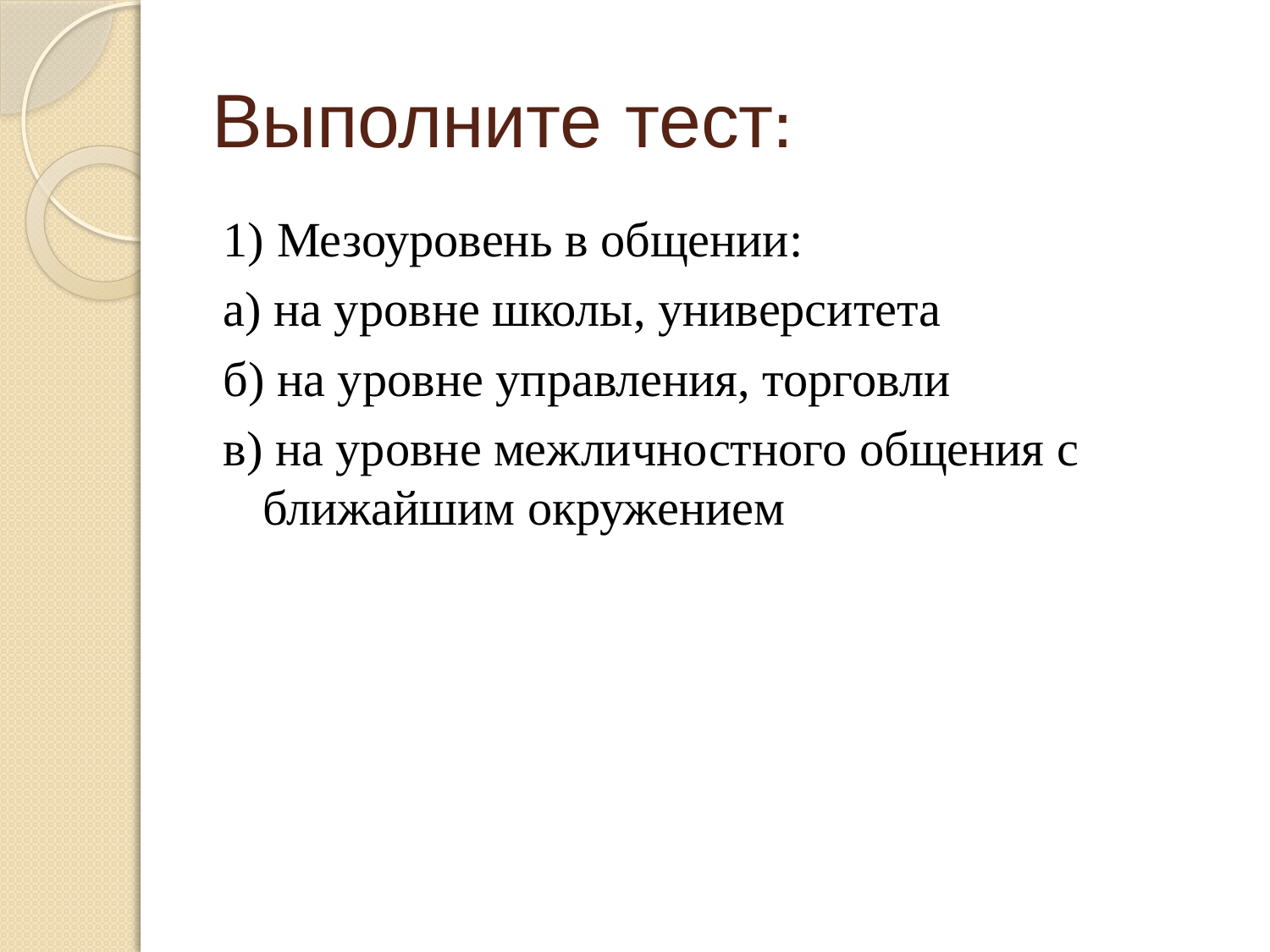

# Выполните тест:
1) Мезоуровень в общении:
а) на уровне школы, университета
б) на уровне управления, торговли
в) на уровне межличностного общения с ближайшим окружением